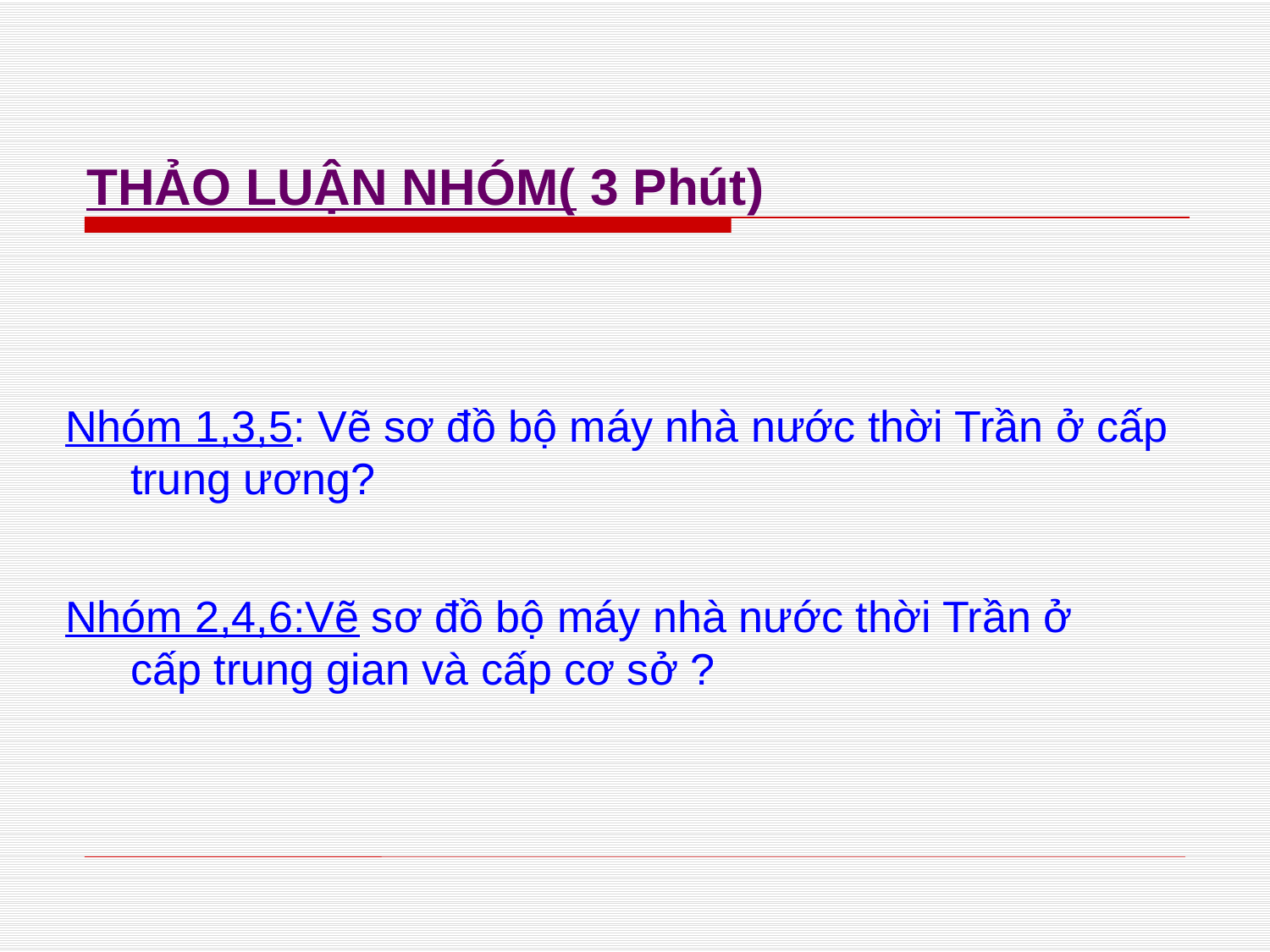

THẢO LUẬN NHÓM( 3 Phút)
Nhóm 1,3,5: Vẽ sơ đồ bộ máy nhà nước thời Trần ở cấp trung ương?
Nhóm 2,4,6:Vẽ sơ đồ bộ máy nhà nước thời Trần ở cấp trung gian và cấp cơ sở ?